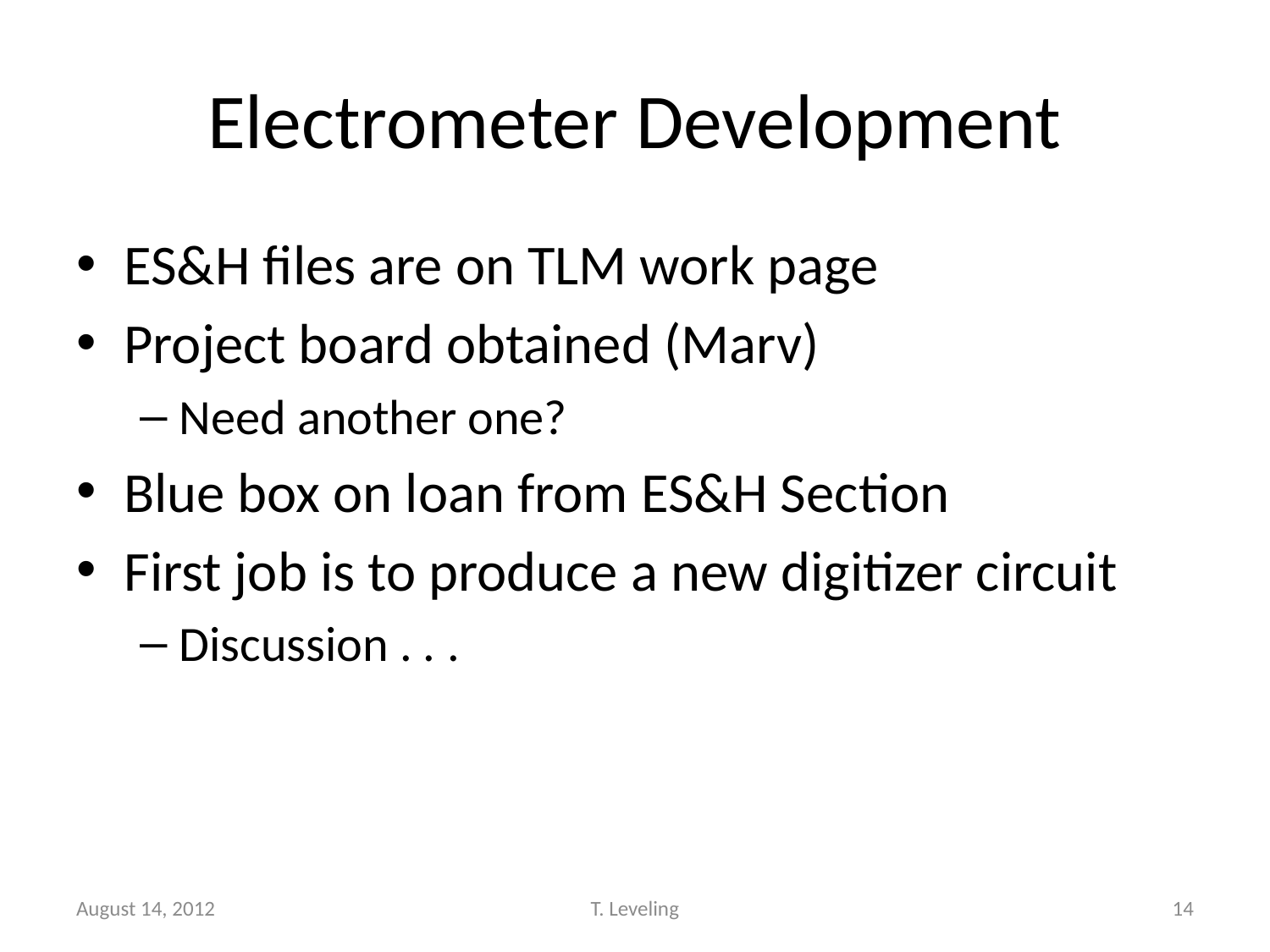

# Electrometer Development
ES&H files are on TLM work page
Project board obtained (Marv)
Need another one?
Blue box on loan from ES&H Section
First job is to produce a new digitizer circuit
Discussion . . .
August 14, 2012
T. Leveling
14